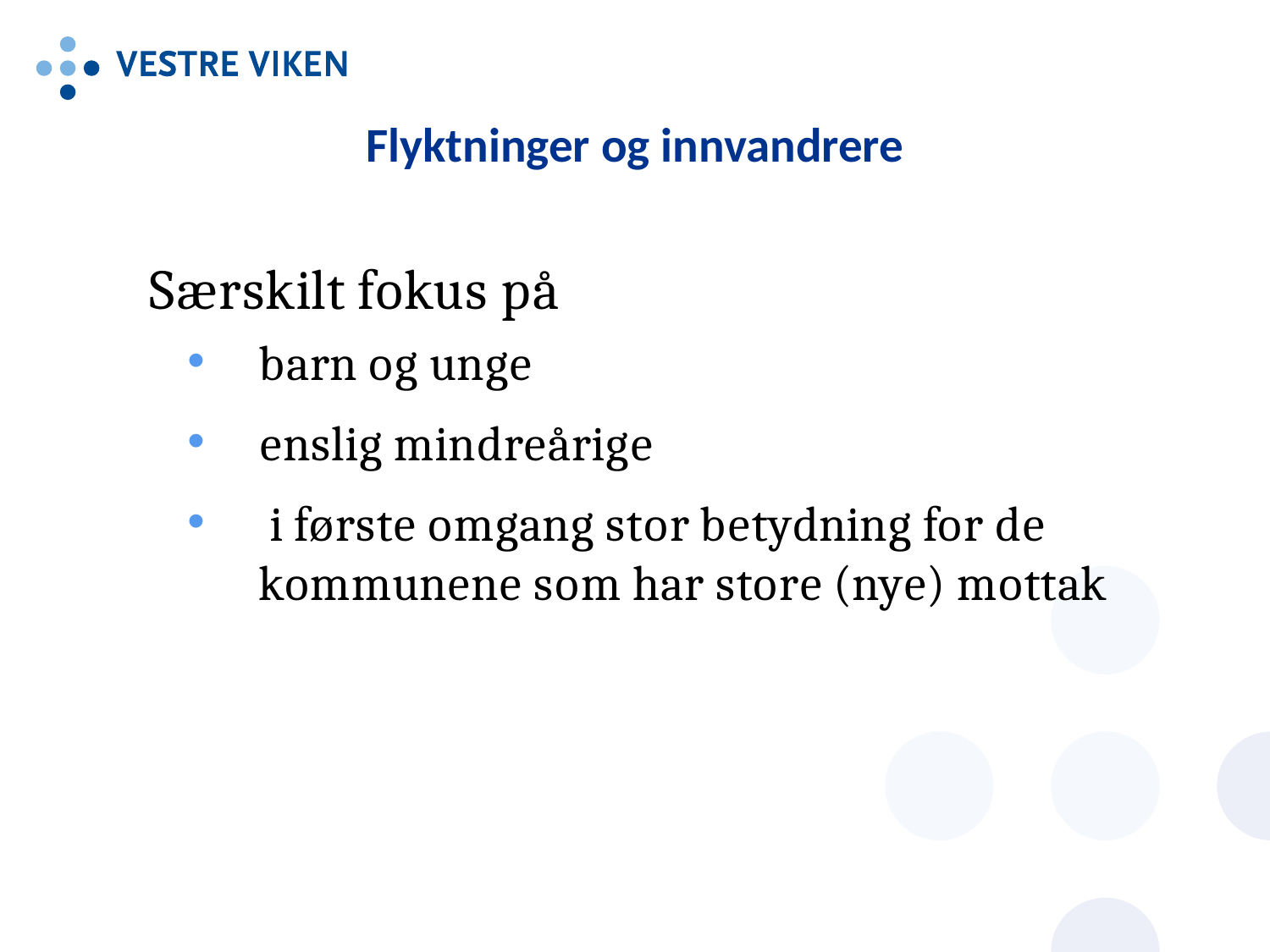

# Flyktninger og innvandrere
	Særskilt fokus på
barn og unge
enslig mindreårige
 i første omgang stor betydning for de kommunene som har store (nye) mottak